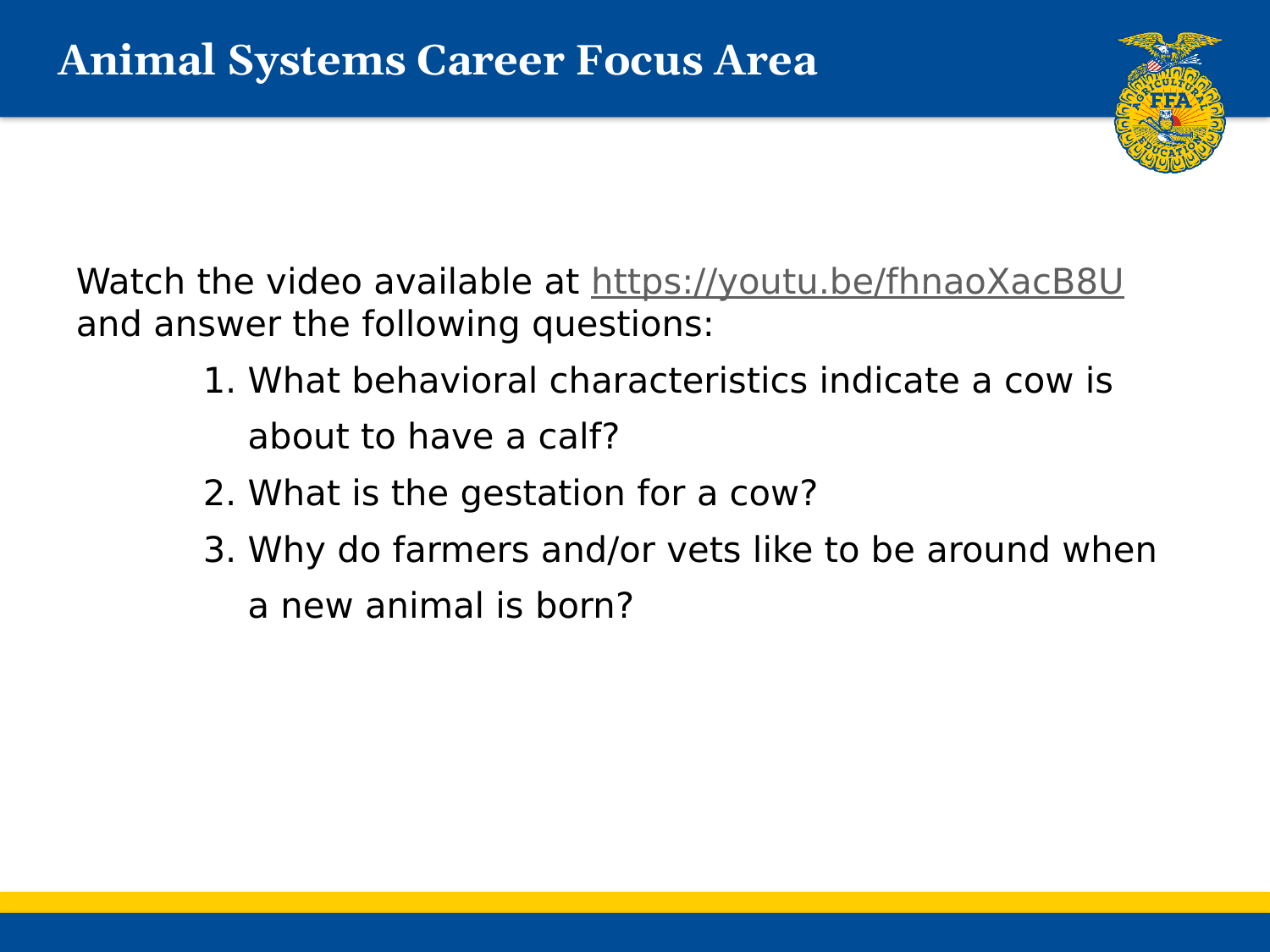

# Animal Systems Career Focus Area
Watch the video available at https://youtu.be/fhnaoXacB8U and answer the following questions:
	1. What behavioral characteristics indicate a cow is
	    about to have a calf?
	2. What is the gestation for a cow?
	3. Why do farmers and/or vets like to be around when
	    a new animal is born?